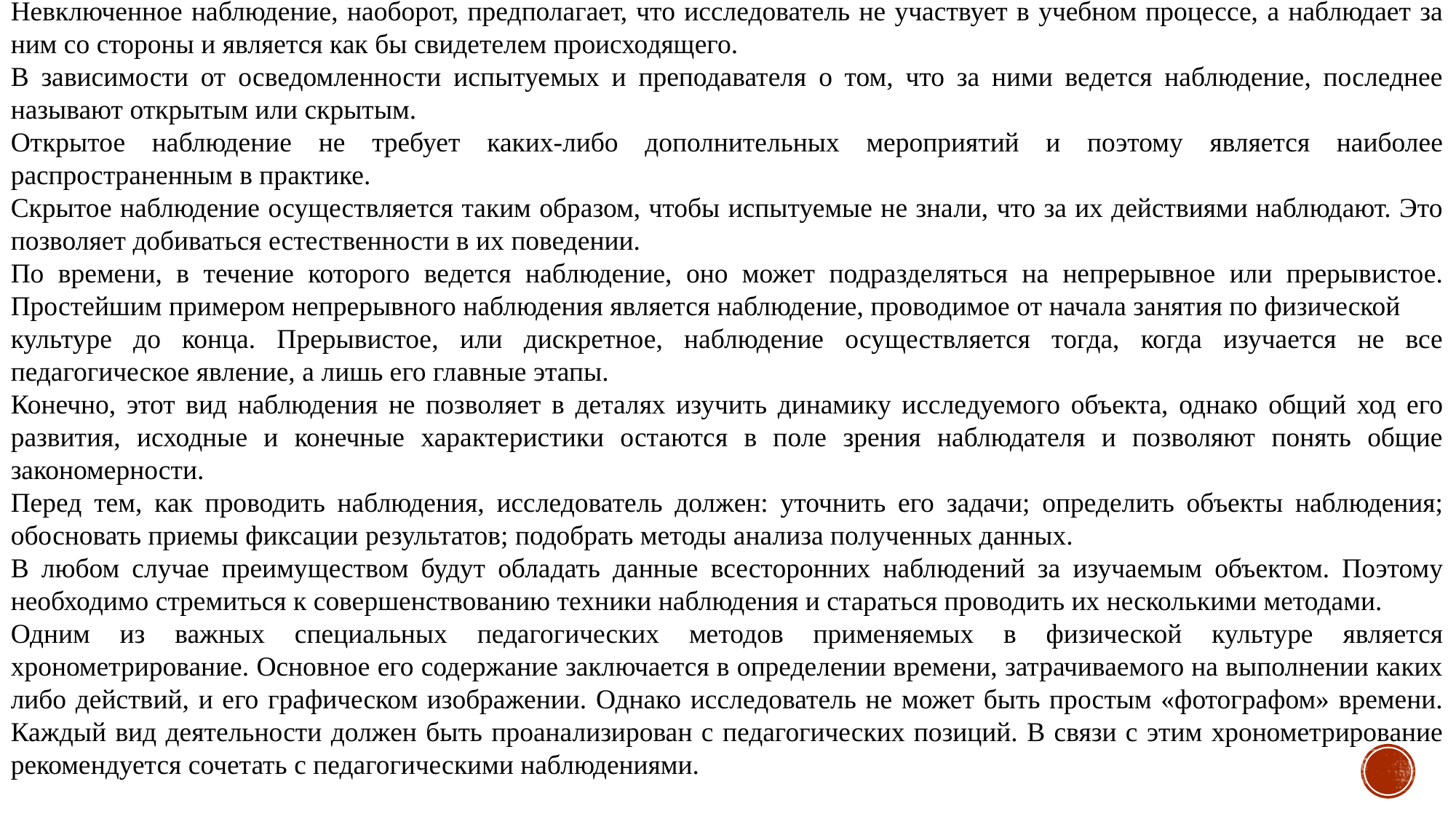

Невключенное наблюдение, наоборот, предполагает, что исследователь не участвует в учебном процессе, а наблюдает за ним со стороны и является как бы свидетелем происходящего.
В зависимости от осведомленности испытуемых и преподавателя о том, что за ними ведется наблюдение, последнее называют открытым или скрытым.
Открытое наблюдение не требует каких-либо дополнительных мероприятий и поэтому является наиболее распространенным в практике.
Скрытое наблюдение осуществляется таким образом, чтобы испытуемые не знали, что за их действиями наблюдают. Это позволяет добиваться естественности в их поведении.
По времени, в течение которого ведется наблюдение, оно может подразделяться на непрерывное или прерывистое. Простейшим примером непрерывного наблюдения является наблюдение, проводимое от начала занятия по физической
культуре до конца. Прерывистое, или дискретное, наблюдение осуществляется тогда, когда изучается не все педагогическое явление, а лишь его главные этапы.
Конечно, этот вид наблюдения не позволяет в деталях изучить динамику исследуемого объекта, однако общий ход его развития, исходные и конечные характеристики остаются в поле зрения наблюдателя и позволяют понять общие закономерности.
Перед тем, как проводить наблюдения, исследователь должен: уточнить его задачи; определить объекты наблюдения; обосновать приемы фиксации результатов; подобрать методы анализа полученных данных.
В любом случае преимуществом будут обладать данные всесторонних наблюдений за изучаемым объектом. Поэтому необходимо стремиться к совершенствованию техники наблюдения и стараться проводить их несколькими методами.
Одним из важных специальных педагогических методов применяемых в физической культуре является хронометрирование. Основное его содержание заключается в определении времени, затрачиваемого на выполнении каких либо действий, и его графическом изображении. Однако исследователь не может быть простым «фотографом» времени. Каждый вид деятельности должен быть проанализирован с педагогических позиций. В связи с этим хронометрирование рекомендуется сочетать с педагогическими наблюдениями.